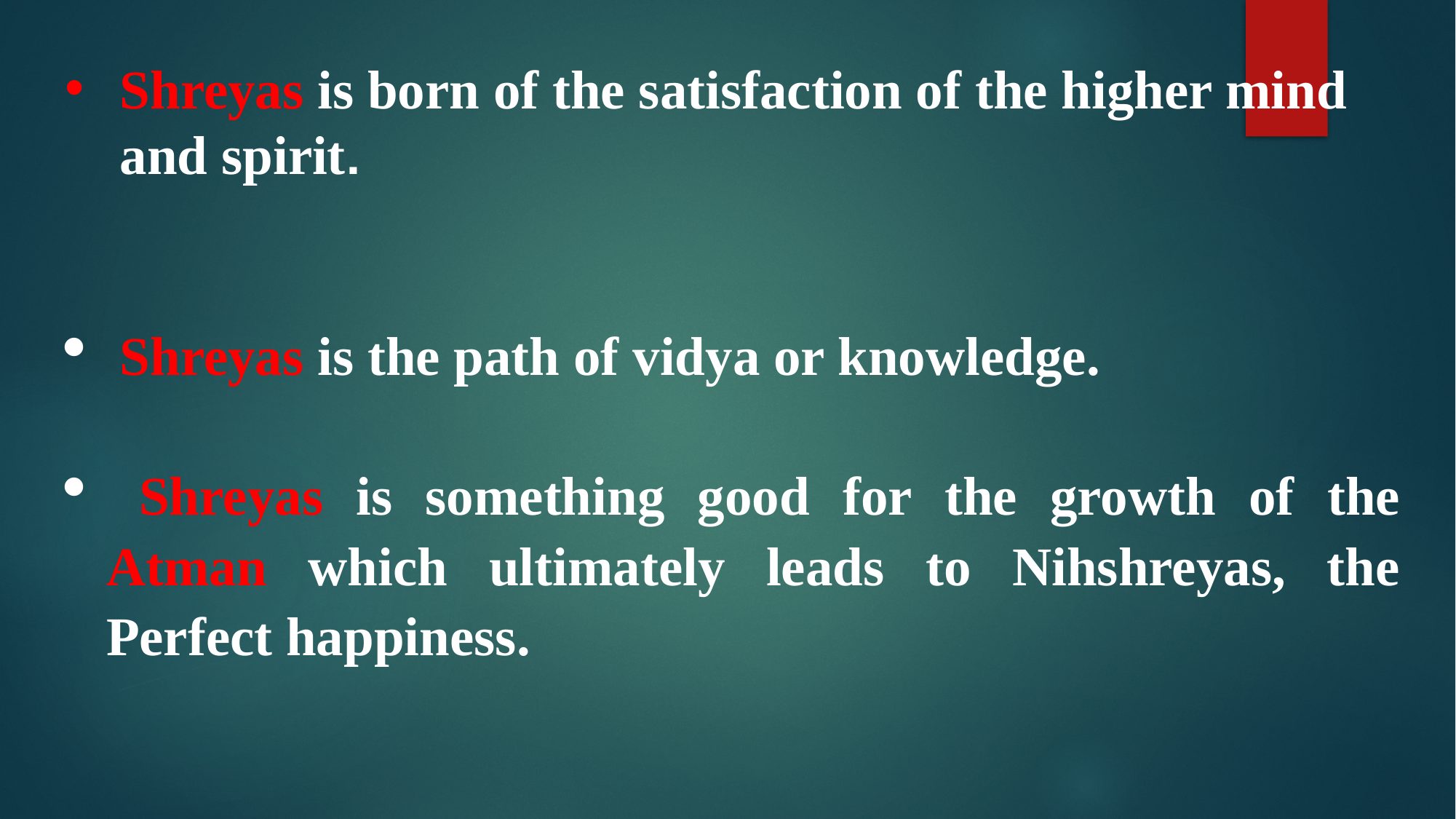

Shreyas is born of the satisfaction of the higher mind and spirit.

 Shreyas is the path of vidya or knowledge.

 Shreyas is something good for the growth of the Atman which ultimately leads to Nihshreyas, the Perfect happiness.